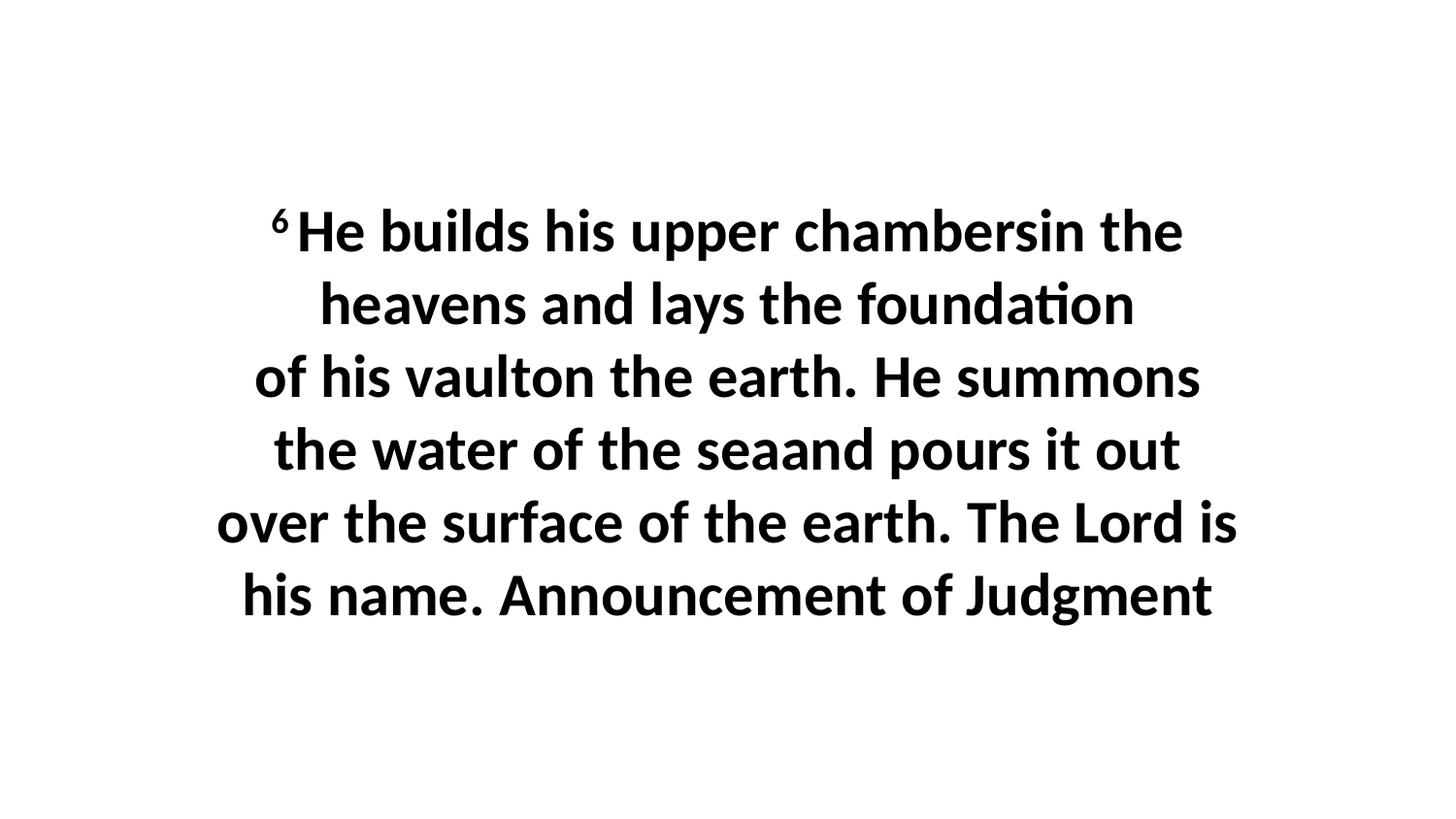

6 He builds his upper chambersin the heavens and lays the foundation of his vaulton the earth. He summons the water of the seaand pours it out over the surface of the earth. The Lord is his name. Announcement of Judgment